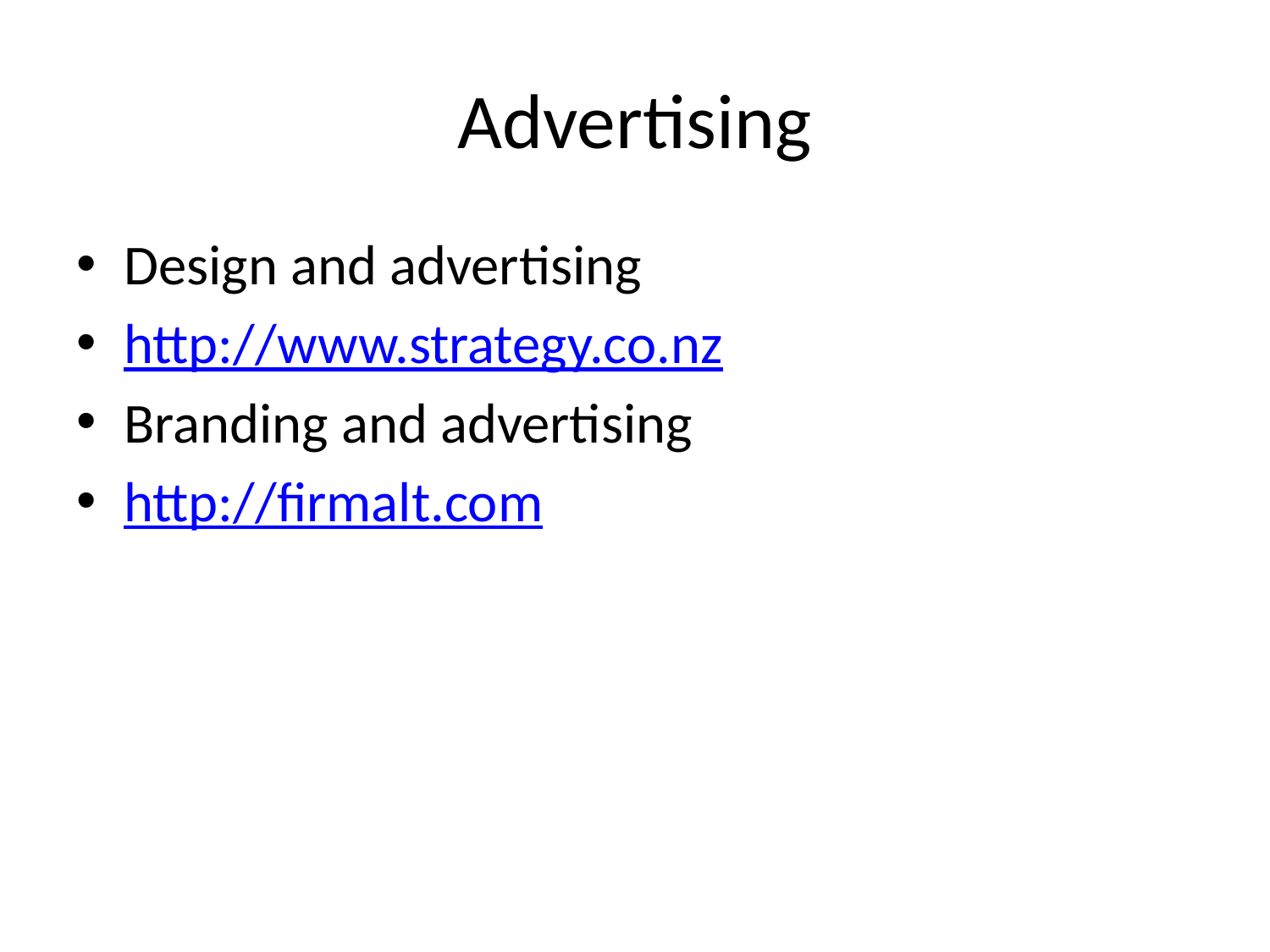

# Advertising
Design and advertising
http://www.strategy.co.nz
Branding and advertising
http://firmalt.com